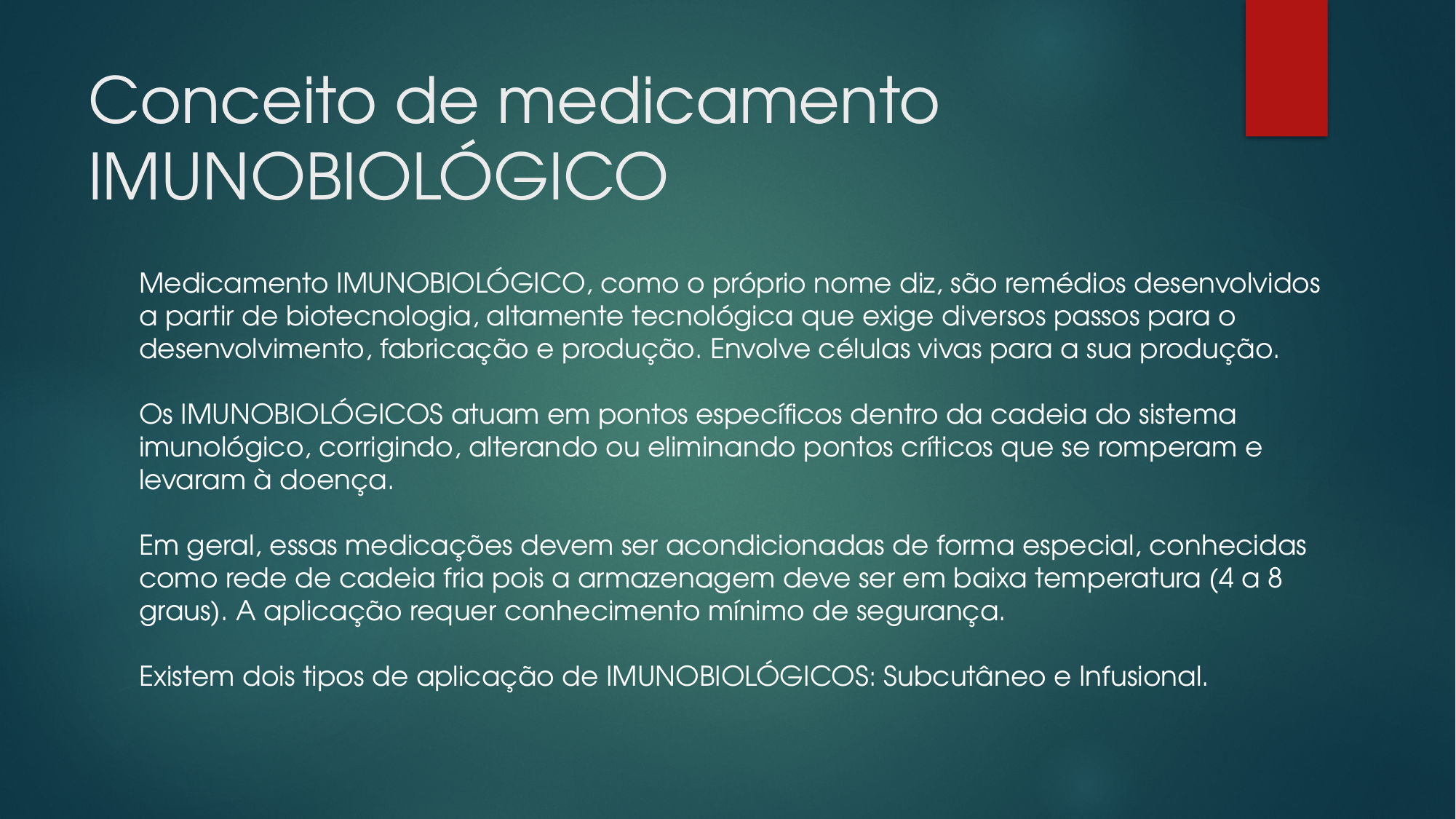

# Conceito de medicamento IMUNOBIOLÓGICO
Medicamento IMUNOBIOLÓGICO, como o próprio nome diz, são remédios desenvolvidos a partir de biotecnologia, altamente tecnológica que exige diversos passos para o desenvolvimento, fabricação e produção. Envolve células vivas para a sua produção.

Os IMUNOBIOLÓGICOS atuam em pontos específicos dentro da cadeia do sistema imunológico, corrigindo, alterando ou eliminando pontos críticos que se romperam e levaram à doença.

Em geral, essas medicações devem ser acondicionadas de forma especial, conhecidas como rede de cadeia fria pois a armazenagem deve ser em baixa temperatura (4 a 8 graus). A aplicação requer conhecimento mínimo de segurança.

Existem dois tipos de aplicação de IMUNOBIOLÓGICOS: Subcutâneo e Infusional.